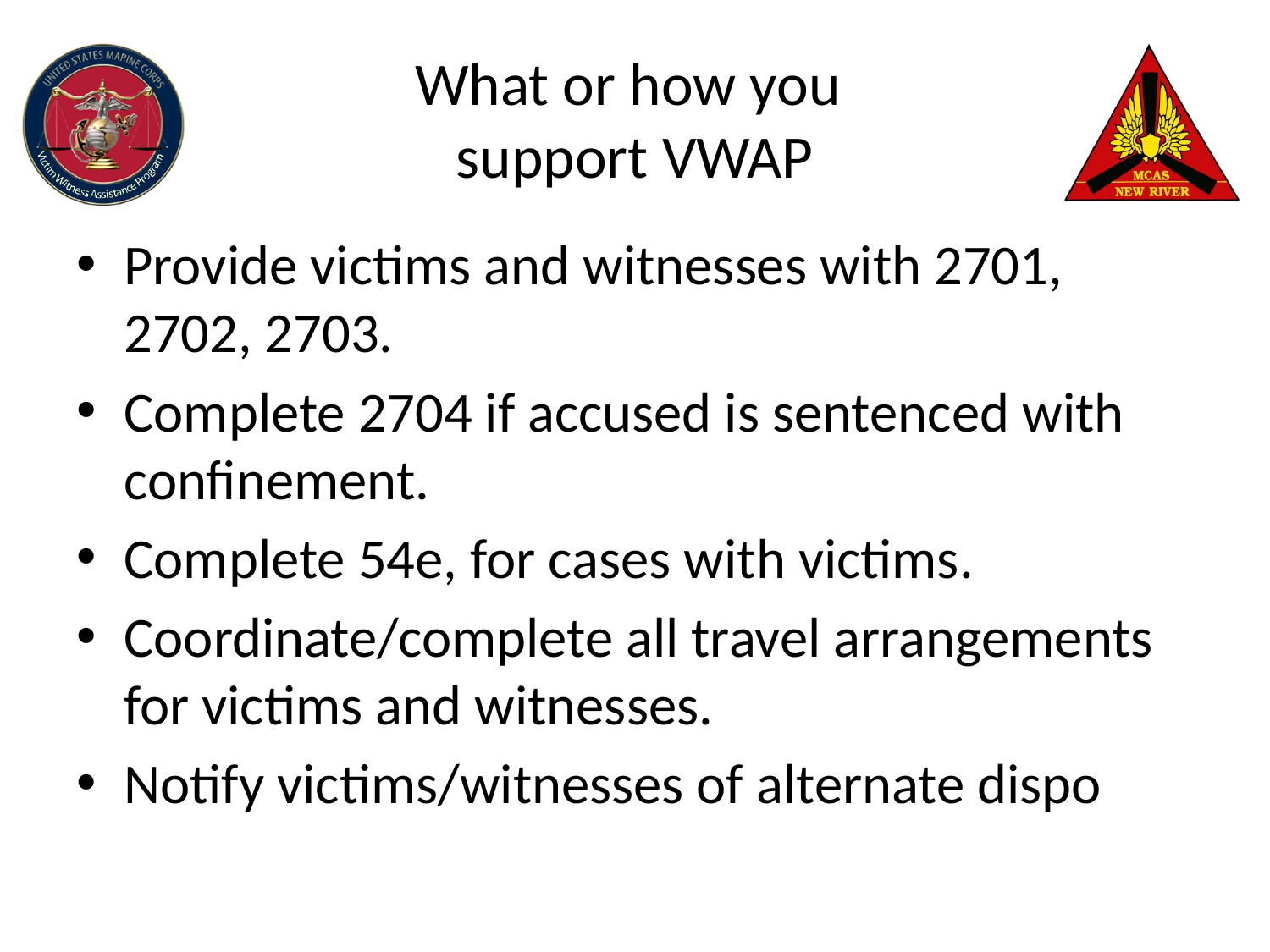

# What or how you support VWAP
Provide victims and witnesses with 2701, 2702, 2703.
Complete 2704 if accused is sentenced with confinement.
Complete 54e, for cases with victims.
Coordinate/complete all travel arrangements for victims and witnesses.
Notify victims/witnesses of alternate dispo